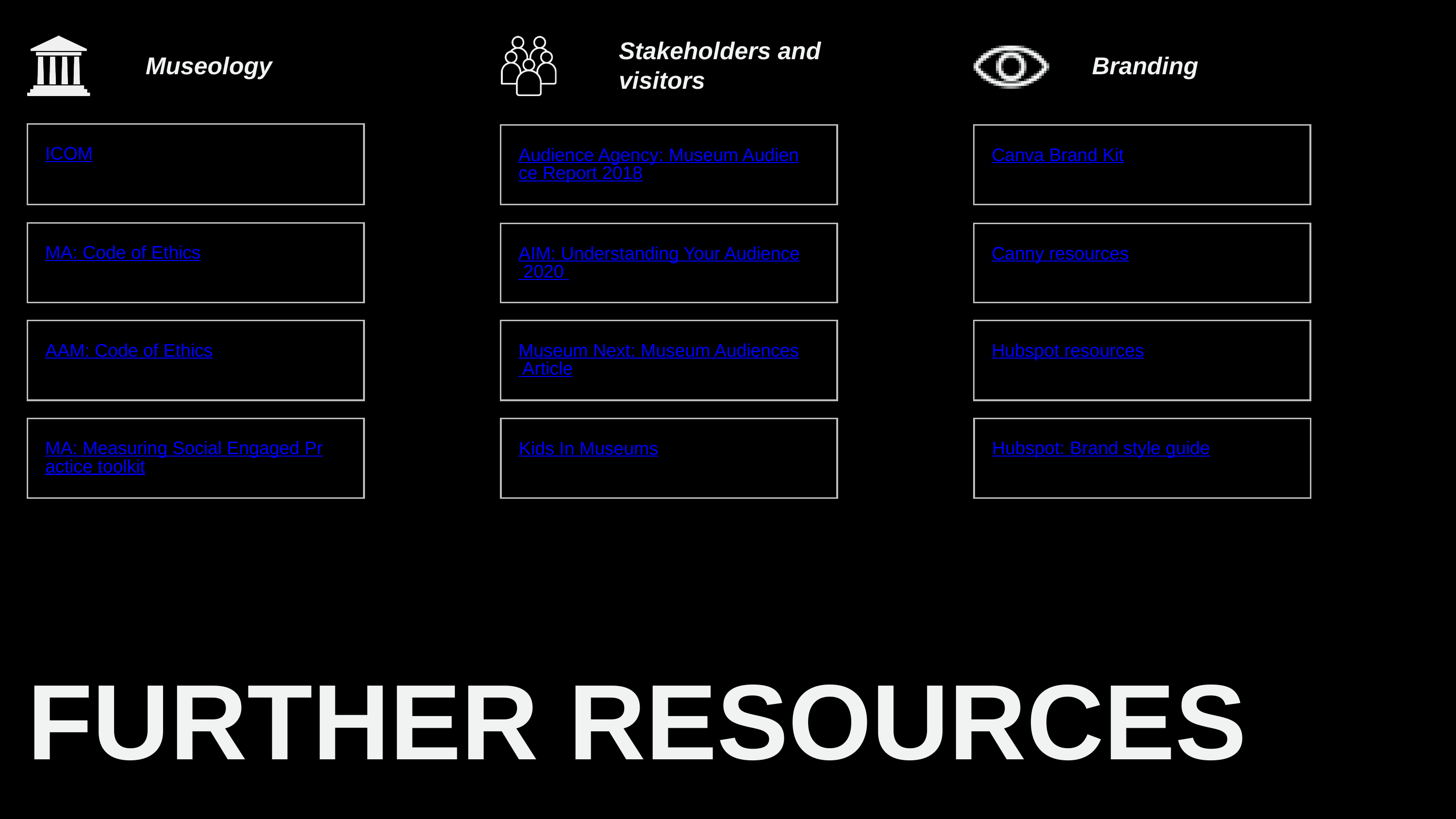

Stakeholders and visitors

Museology
Branding

ICOM
Audience Agency: Museum Audience Report 2018
Canva Brand Kit

MA: Code of Ethics
AIM: Understanding Your Audience 2020
Canny resources

AAM: Code of Ethics
Museum Next: Museum Audiences Article
Hubspot resources

MA: Measuring Social Engaged Practice toolkit
Hubspot: Brand style guide
Kids In Museums
FURTHER RESOURCES